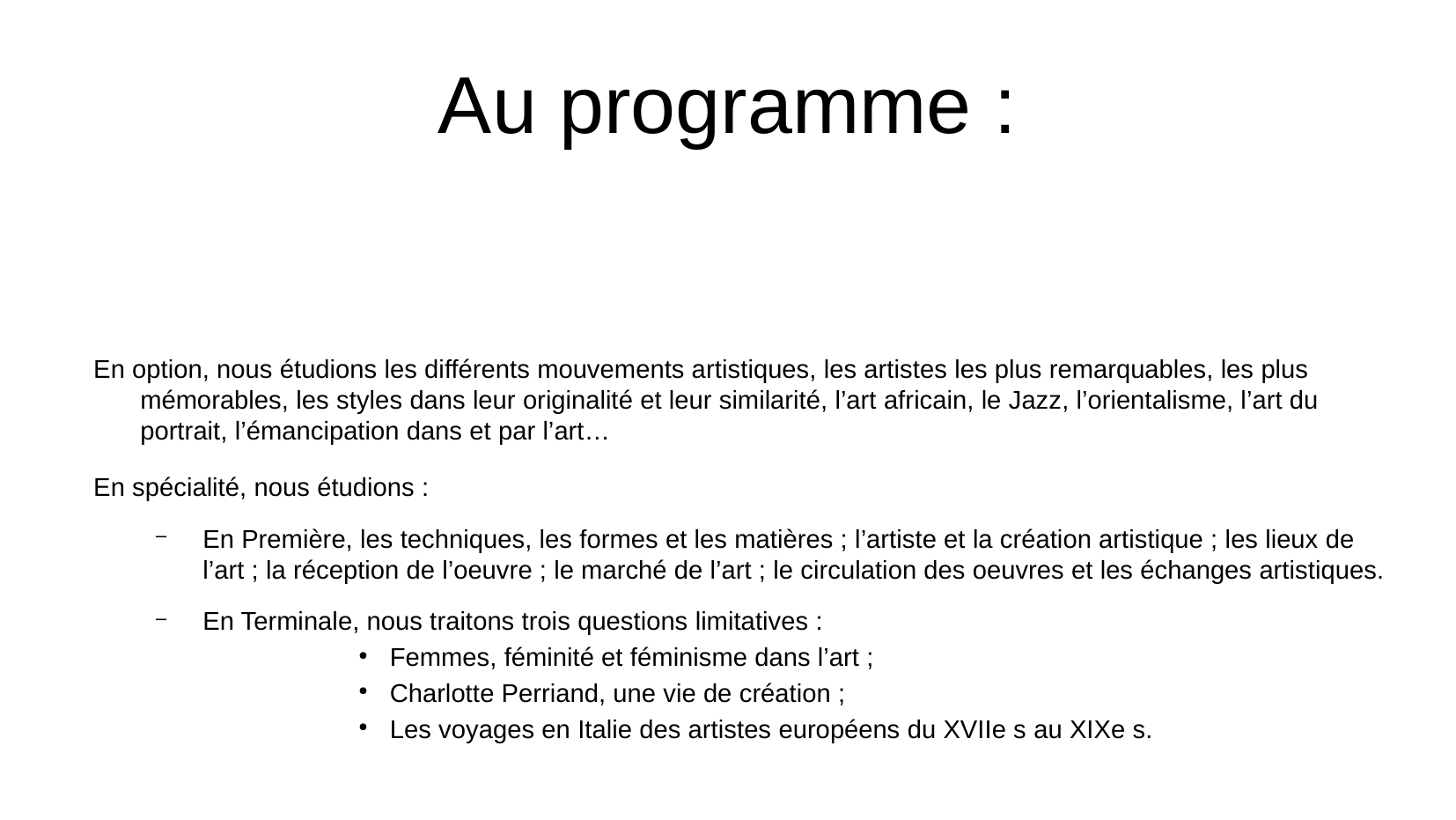

Au programme :

En option, nous étudions les différents mouvements artistiques, les artistes les plus remarquables, les plus mémorables, les styles dans leur originalité et leur similarité, l’art africain, le Jazz, l’orientalisme, l’art du portrait, l’émancipation dans et par l’art…
En spécialité, nous étudions :
En Première, les techniques, les formes et les matières ; l’artiste et la création artistique ; les lieux de l’art ; la réception de l’oeuvre ; le marché de l’art ; le circulation des oeuvres et les échanges artistiques.
En Terminale, nous traitons trois questions limitatives :
Femmes, féminité et féminisme dans l’art ;
Charlotte Perriand, une vie de création ;
Les voyages en Italie des artistes européens du XVIIe s au XIXe s.